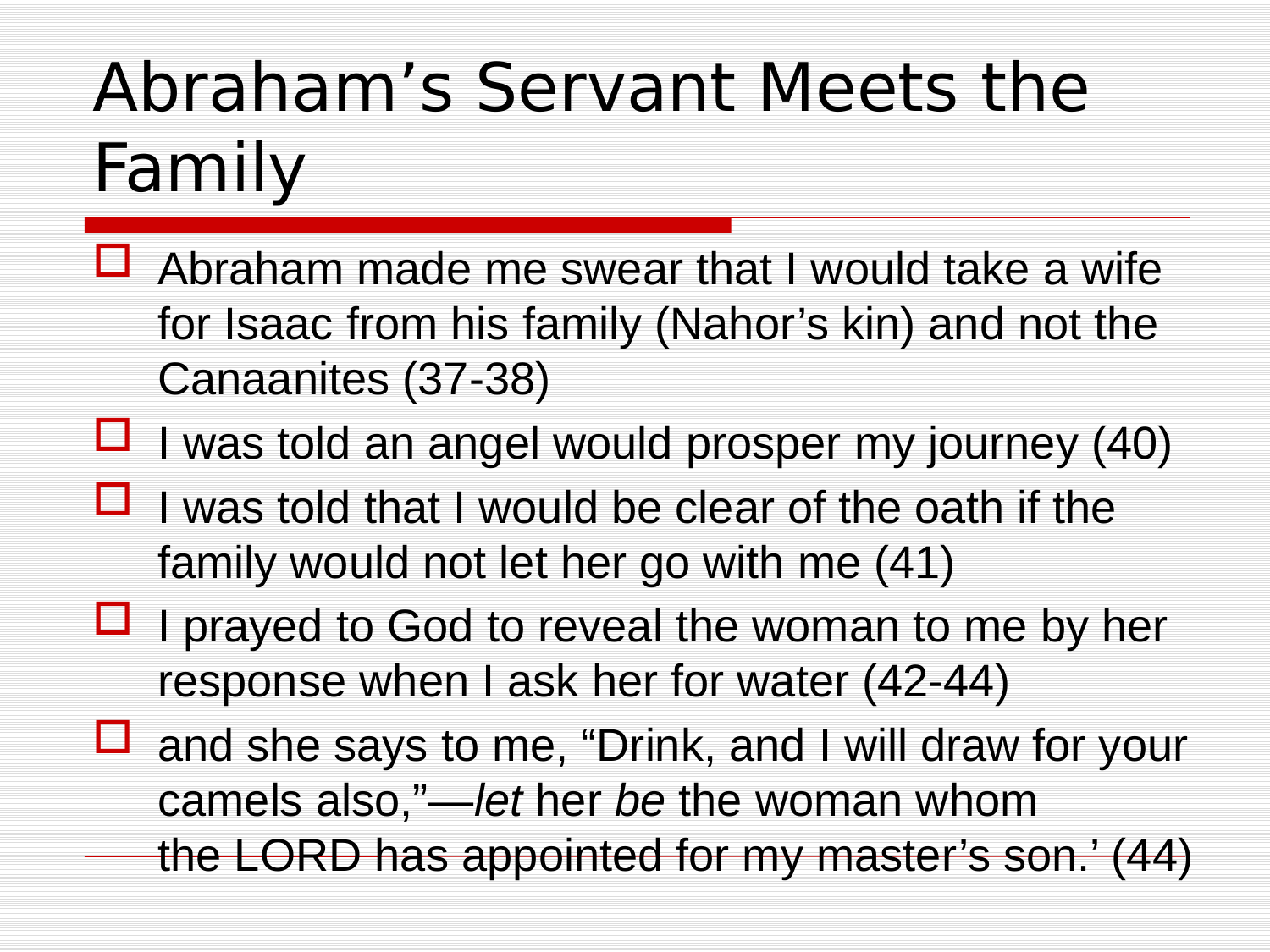

# Abraham’s Servant Meets the Family
Abraham made me swear that I would take a wife for Isaac from his family (Nahor’s kin) and not the Canaanites (37-38)
I was told an angel would prosper my journey (40)
I was told that I would be clear of the oath if the family would not let her go with me (41)
I prayed to God to reveal the woman to me by her response when I ask her for water (42-44)
and she says to me, “Drink, and I will draw for your camels also,”—let her be the woman whom the Lord has appointed for my master’s son.’ (44)